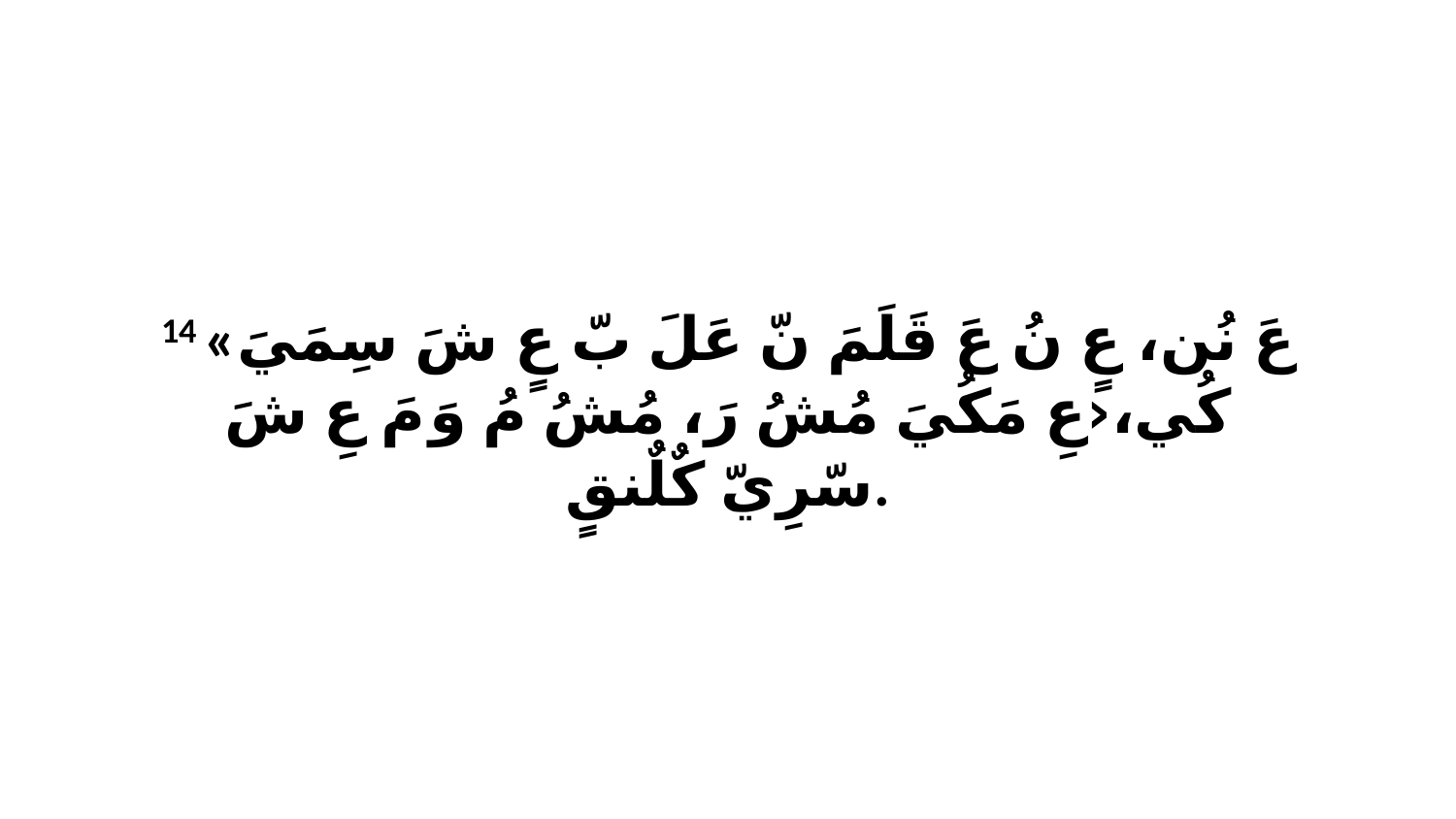

14 «عَ نُن، عٍ نُ عَ قَلَمَ نّ عَلَ بّ عٍ شَ سِمَيَ كُي،‹عِ مَكُيَ مُشُ رَ، مُشُ مُ وَ مَ عِ شَ سّرِيّ كٌلٌنقٍ.